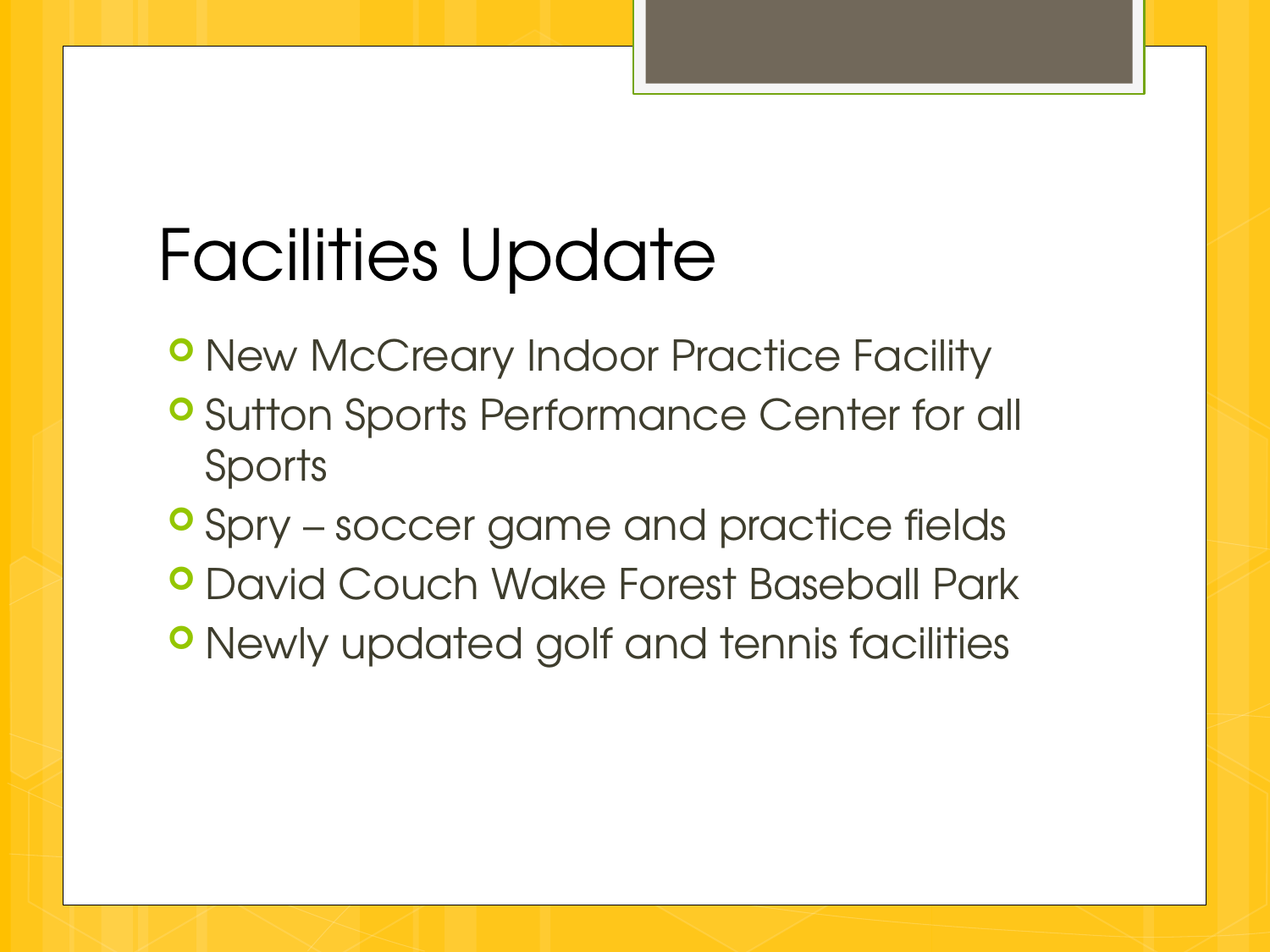

# Facilities Update
New McCreary Indoor Practice Facility
Sutton Sports Performance Center for all Sports
Spry – soccer game and practice fields
David Couch Wake Forest Baseball Park
Newly updated golf and tennis facilities